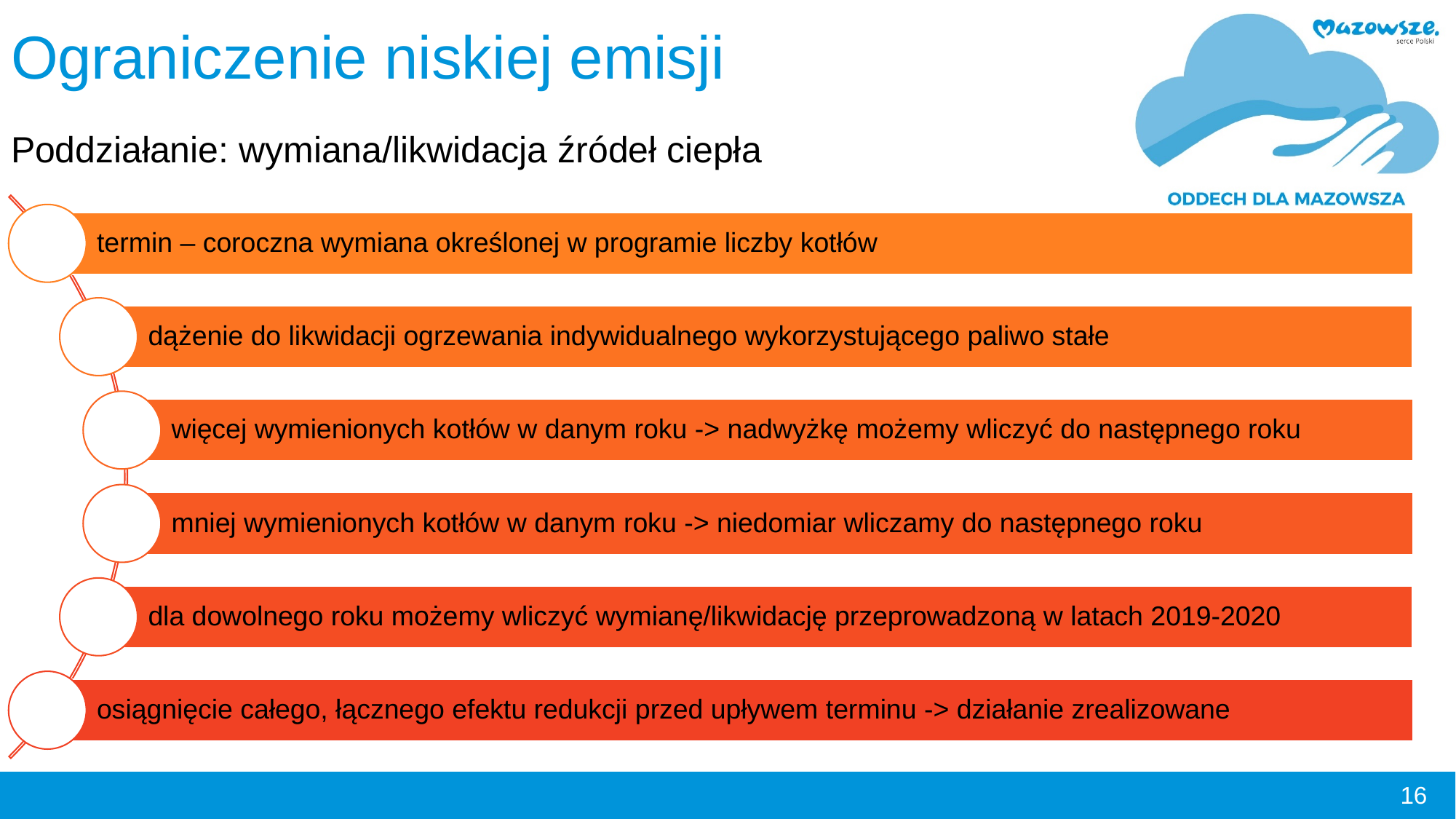

# Ograniczenie niskiej emisji Poddziałanie: wymiana/likwidacja źródeł ciepła
termin – coroczna wymiana określonej w programie liczby kotłów
dążenie do likwidacji ogrzewania indywidualnego wykorzystującego paliwo stałe
więcej wymienionych kotłów w danym roku -> nadwyżkę możemy wliczyć do następnego roku
mniej wymienionych kotłów w danym roku -> niedomiar wliczamy do następnego roku
dla dowolnego roku możemy wliczyć wymianę/likwidację przeprowadzoną w latach 2019-2020
osiągnięcie całego, łącznego efektu redukcji przed upływem terminu -> działanie zrealizowane
16